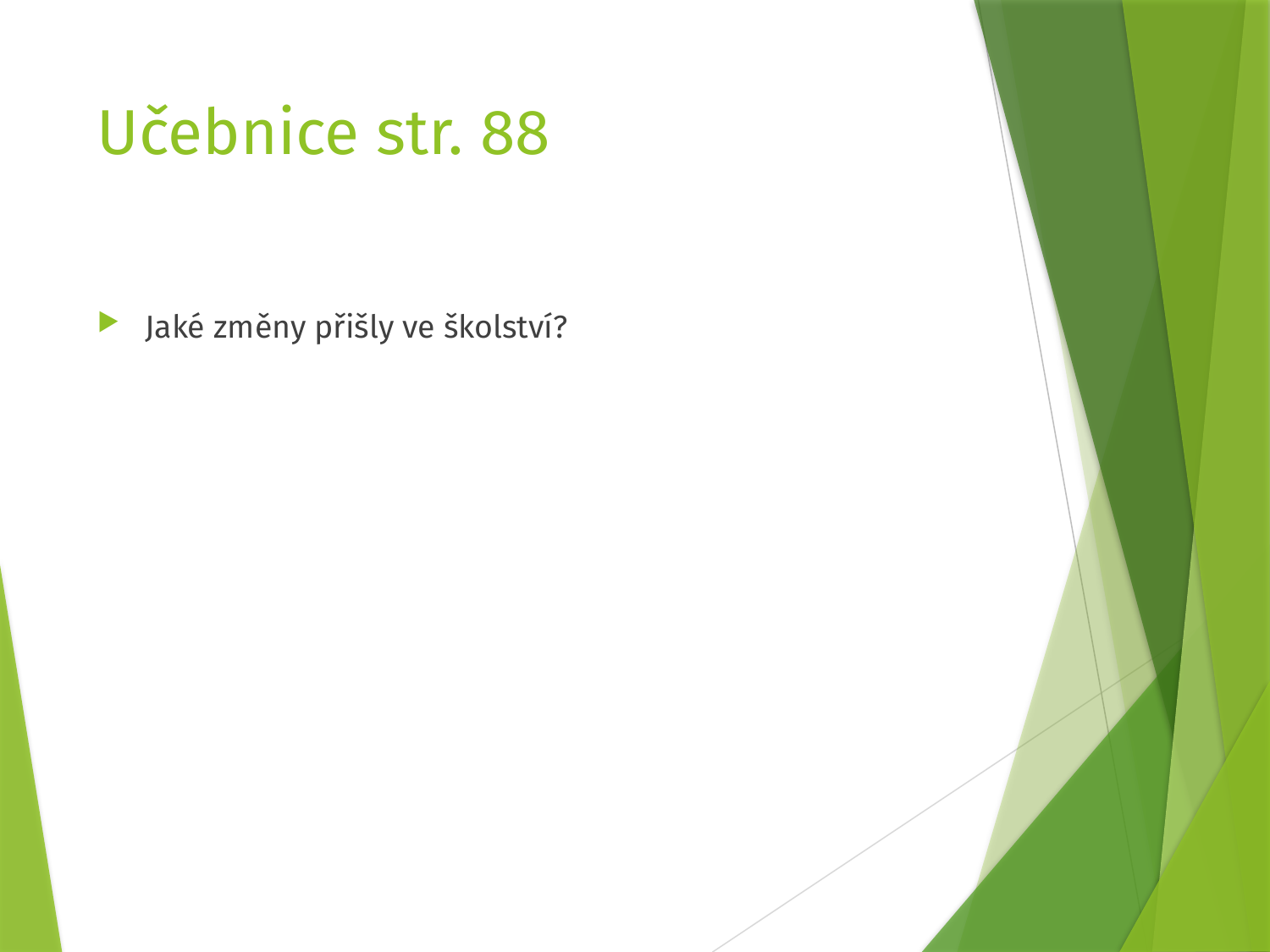

# Učebnice str. 88
Jaké změny přišly ve školství?